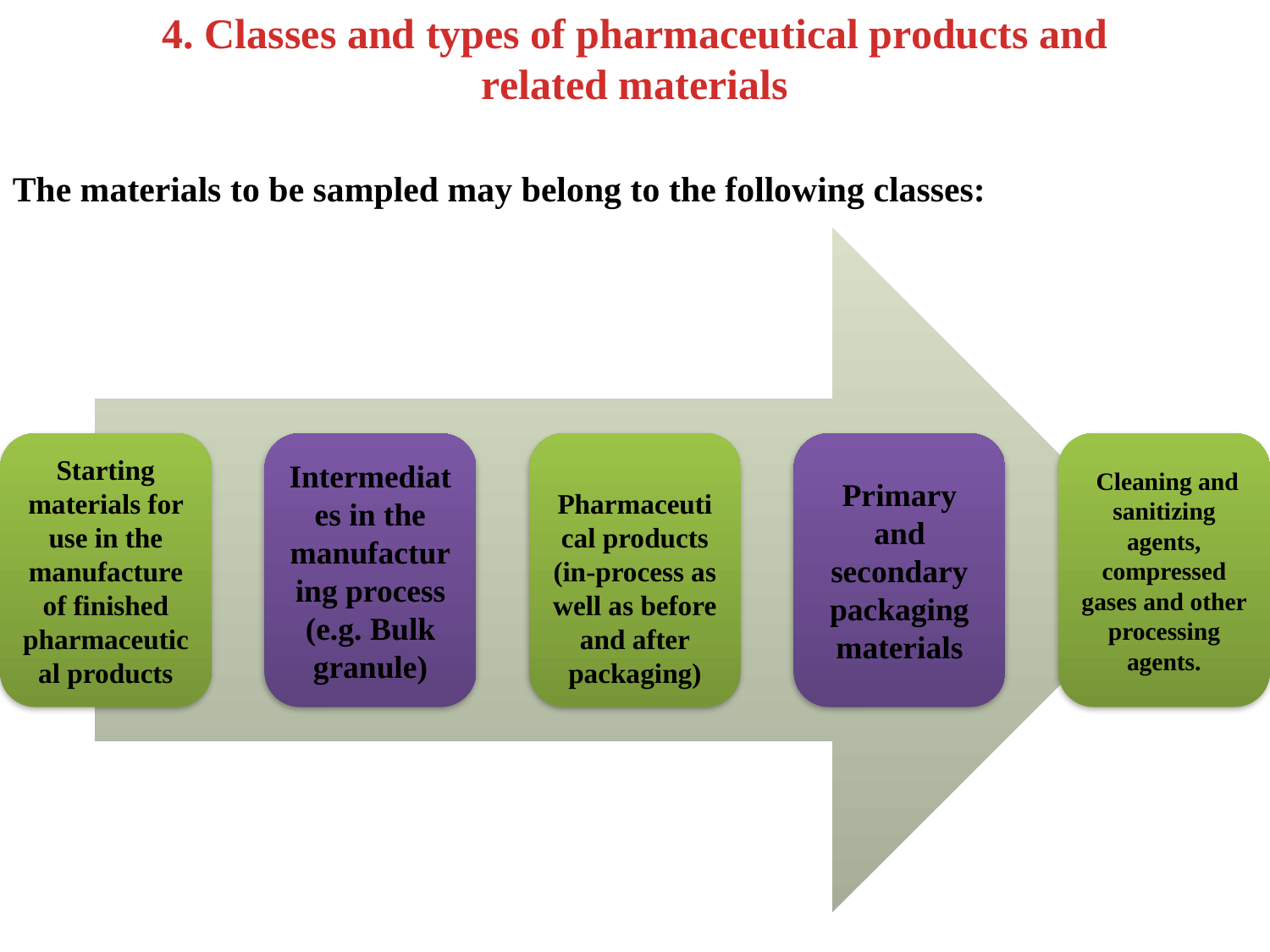

4. Classes and types of pharmaceutical products and related materials
The materials to be sampled may belong to the following classes:
Starting materials for use in the manufacture of finished pharmaceutical products
Intermediates in the manufacturing process (e.g. Bulk granule)
 Pharmaceutical products (in-process as well as before and after packaging)
Primary and secondary packaging materials
 Cleaning and sanitizing agents, compressed gases and other processing agents.